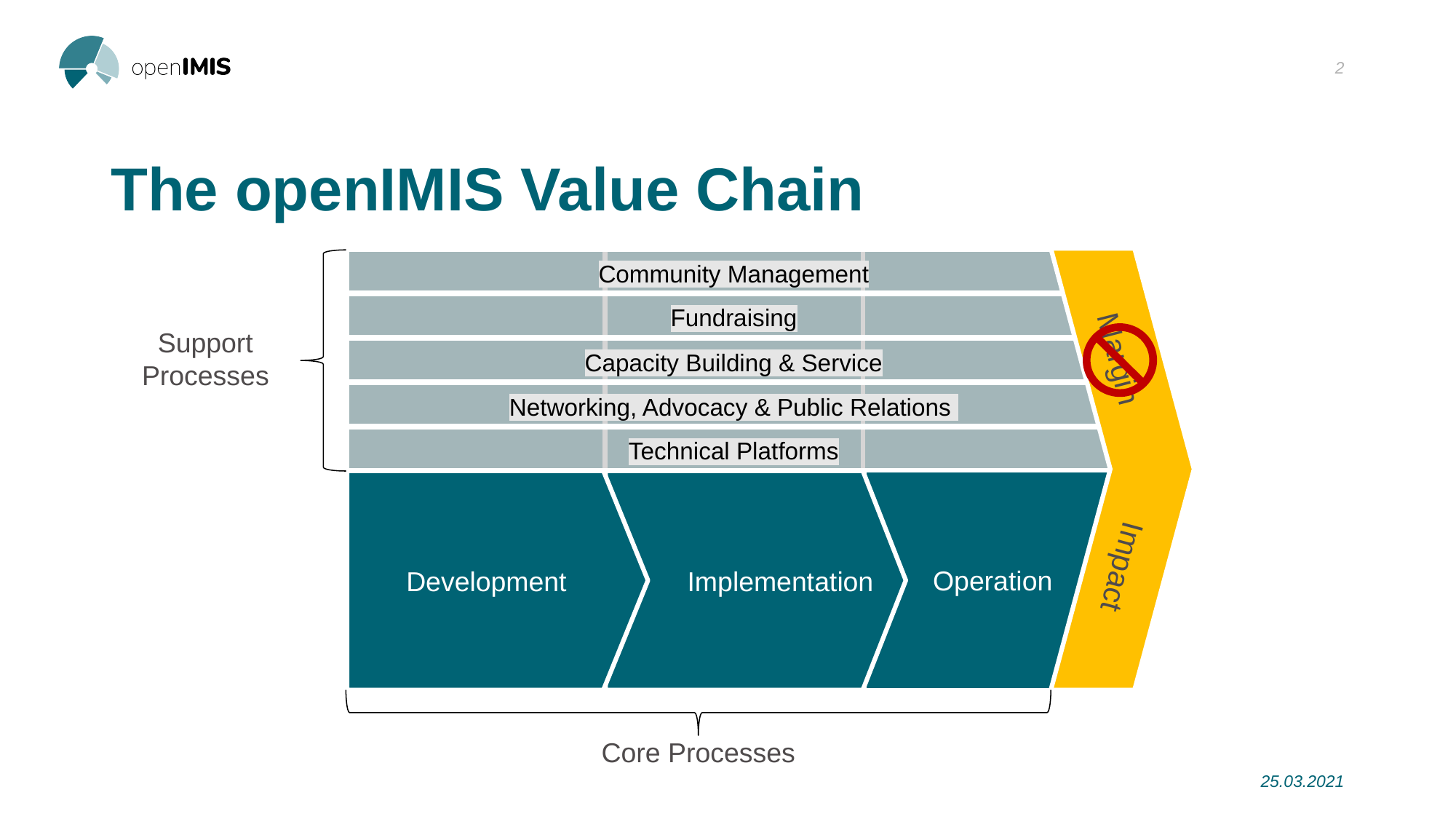

2
# The openIMIS Value Chain

Community Management

Fundraising
Support
Processes

Margin
Capacity Building & Service

Networking, Advocacy & Public Relations
Technical Platforms
Operation
Development
Implementation
Impact
Core Processes

25.03.2021